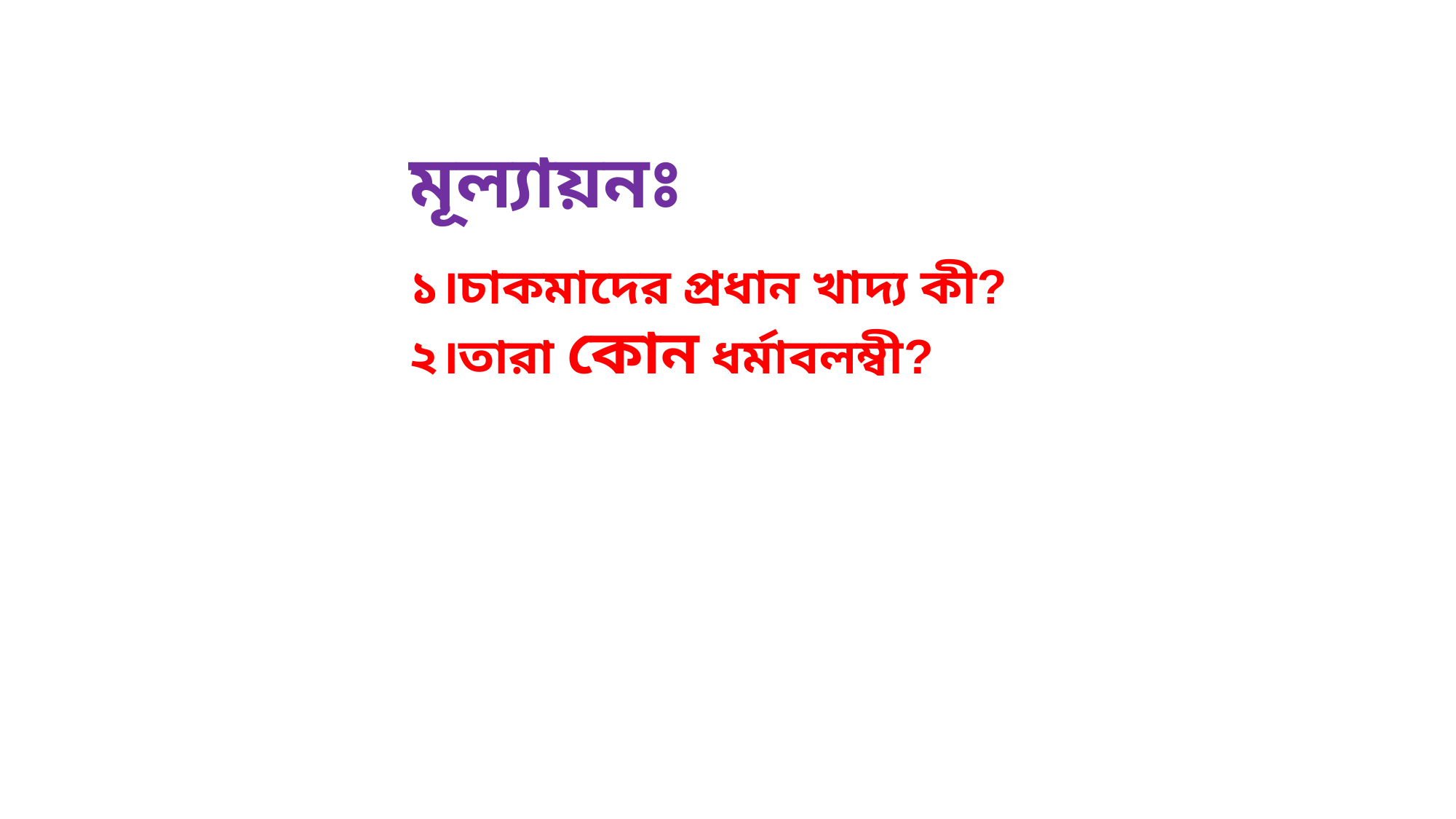

মূল্যায়নঃ

১।চাকমাদের প্রধান খাদ্য কী?
২।তারা কোন ধর্মাবলম্বী?